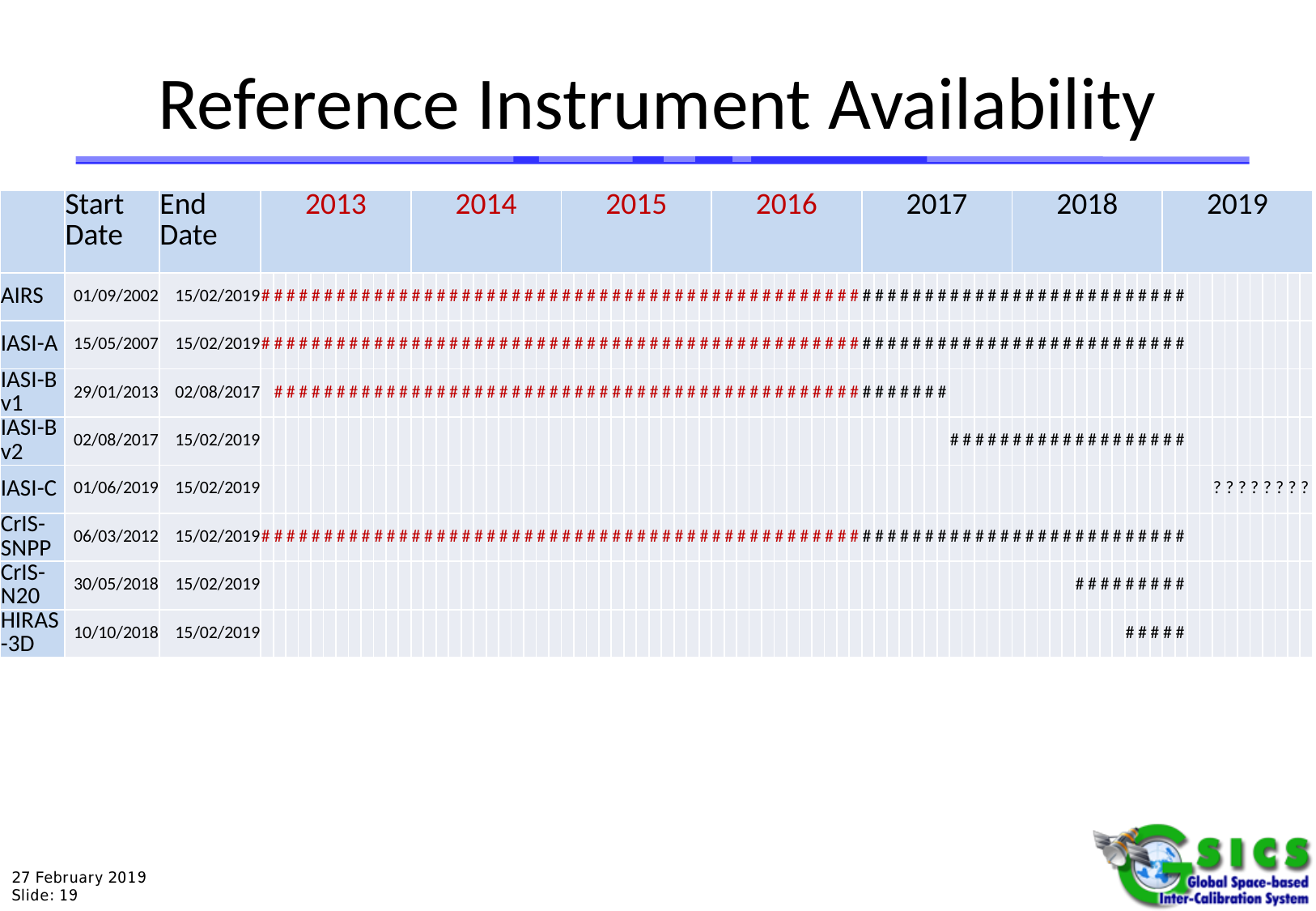

# Reference Instrument Availability
|  | Start Date | End Date | 2013 |  |  |  |  |  |  |  |  |  |  |  | 2014 |  |  |  |  |  |  |  |  |  |  |  | 2015 |  |  |  |  |  |  |  |  |  |  |  | 2016 |  |  |  |  |  |  |  |  |  |  |  | 2017 |  |  |  |  |  |  |  |  |  |  |  | 2018 |  |  |  |  |  |  |  |  |  |  |  | 2019 |  |  |  |  |  |  |  |  |  |  |  |
| --- | --- | --- | --- | --- | --- | --- | --- | --- | --- | --- | --- | --- | --- | --- | --- | --- | --- | --- | --- | --- | --- | --- | --- | --- | --- | --- | --- | --- | --- | --- | --- | --- | --- | --- | --- | --- | --- | --- | --- | --- | --- | --- | --- | --- | --- | --- | --- | --- | --- | --- | --- | --- | --- | --- | --- | --- | --- | --- | --- | --- | --- | --- | --- | --- | --- | --- | --- | --- | --- | --- | --- | --- | --- | --- | --- | --- | --- | --- | --- | --- | --- | --- | --- | --- | --- | --- |
| AIRS | 01/09/2002 | 15/02/2019 | # | # | # | # | # | # | # | # | # | # | # | # | # | # | # | # | # | # | # | # | # | # | # | # | # | # | # | # | # | # | # | # | # | # | # | # | # | # | # | # | # | # | # | # | # | # | # | # | # | # | # | # | # | # | # | # | # | # | # | # | # | # | # | # | # | # | # | # | # | # | # | # | # | # |  |  |  |  |  |  |  |  |  |  |
| IASI-A | 15/05/2007 | 15/02/2019 | # | # | # | # | # | # | # | # | # | # | # | # | # | # | # | # | # | # | # | # | # | # | # | # | # | # | # | # | # | # | # | # | # | # | # | # | # | # | # | # | # | # | # | # | # | # | # | # | # | # | # | # | # | # | # | # | # | # | # | # | # | # | # | # | # | # | # | # | # | # | # | # | # | # |  |  |  |  |  |  |  |  |  |  |
| IASI-B v1 | 29/01/2013 | 02/08/2017 |  | # | # | # | # | # | # | # | # | # | # | # | # | # | # | # | # | # | # | # | # | # | # | # | # | # | # | # | # | # | # | # | # | # | # | # | # | # | # | # | # | # | # | # | # | # | # | # | # | # | # | # | # | # | # |  |  |  |  |  |  |  |  |  |  |  |  |  |  |  |  |  |  |  |  |  |  |  |  |  |  |  |  |  |
| IASI-B v2 | 02/08/2017 | 15/02/2019 |  |  |  |  |  |  |  |  |  |  |  |  |  |  |  |  |  |  |  |  |  |  |  |  |  |  |  |  |  |  |  |  |  |  |  |  |  |  |  |  |  |  |  |  |  |  |  |  |  |  |  |  |  |  |  | # | # | # | # | # | # | # | # | # | # | # | # | # | # | # | # | # | # | # |  |  |  |  |  |  |  |  |  |  |
| IASI-C | 01/06/2019 | 15/02/2019 |  |  |  |  |  |  |  |  |  |  |  |  |  |  |  |  |  |  |  |  |  |  |  |  |  |  |  |  |  |  |  |  |  |  |  |  |  |  |  |  |  |  |  |  |  |  |  |  |  |  |  |  |  |  |  |  |  |  |  |  |  |  |  |  |  |  |  |  |  |  |  |  |  |  |  |  | ? | ? | ? | ? | ? | ? | ? | ? |
| CrIS-SNPP | 06/03/2012 | 15/02/2019 | # | # | # | # | # | # | # | # | # | # | # | # | # | # | # | # | # | # | # | # | # | # | # | # | # | # | # | # | # | # | # | # | # | # | # | # | # | # | # | # | # | # | # | # | # | # | # | # | # | # | # | # | # | # | # | # | # | # | # | # | # | # | # | # | # | # | # | # | # | # | # | # | # | # |  |  |  |  |  |  |  |  |  |  |
| CrIS-N20 | 30/05/2018 | 15/02/2019 |  |  |  |  |  |  |  |  |  |  |  |  |  |  |  |  |  |  |  |  |  |  |  |  |  |  |  |  |  |  |  |  |  |  |  |  |  |  |  |  |  |  |  |  |  |  |  |  |  |  |  |  |  |  |  |  |  |  |  |  |  |  |  |  |  | # | # | # | # | # | # | # | # | # |  |  |  |  |  |  |  |  |  |  |
| HIRAS-3D | 10/10/2018 | 15/02/2019 |  |  |  |  |  |  |  |  |  |  |  |  |  |  |  |  |  |  |  |  |  |  |  |  |  |  |  |  |  |  |  |  |  |  |  |  |  |  |  |  |  |  |  |  |  |  |  |  |  |  |  |  |  |  |  |  |  |  |  |  |  |  |  |  |  |  |  |  |  | # | # | # | # | # |  |  |  |  |  |  |  |  |  |  |